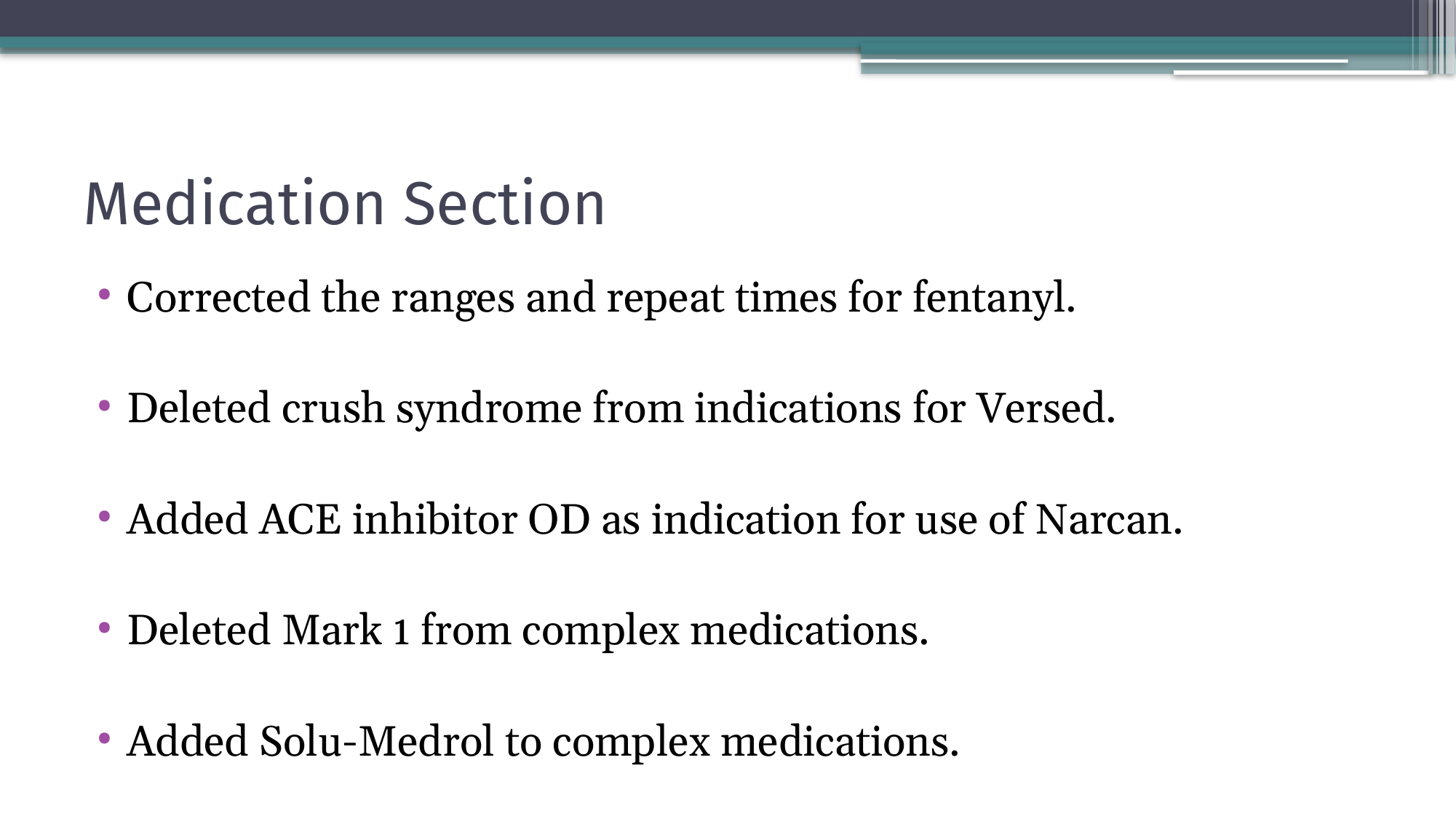

# Medication Section
Corrected the ranges and repeat times for fentanyl.

Deleted crush syndrome from indications for Versed.

Added ACE inhibitor OD as indication for use of Narcan.

Deleted Mark 1 from complex medications.

Added Solu-Medrol to complex medications.